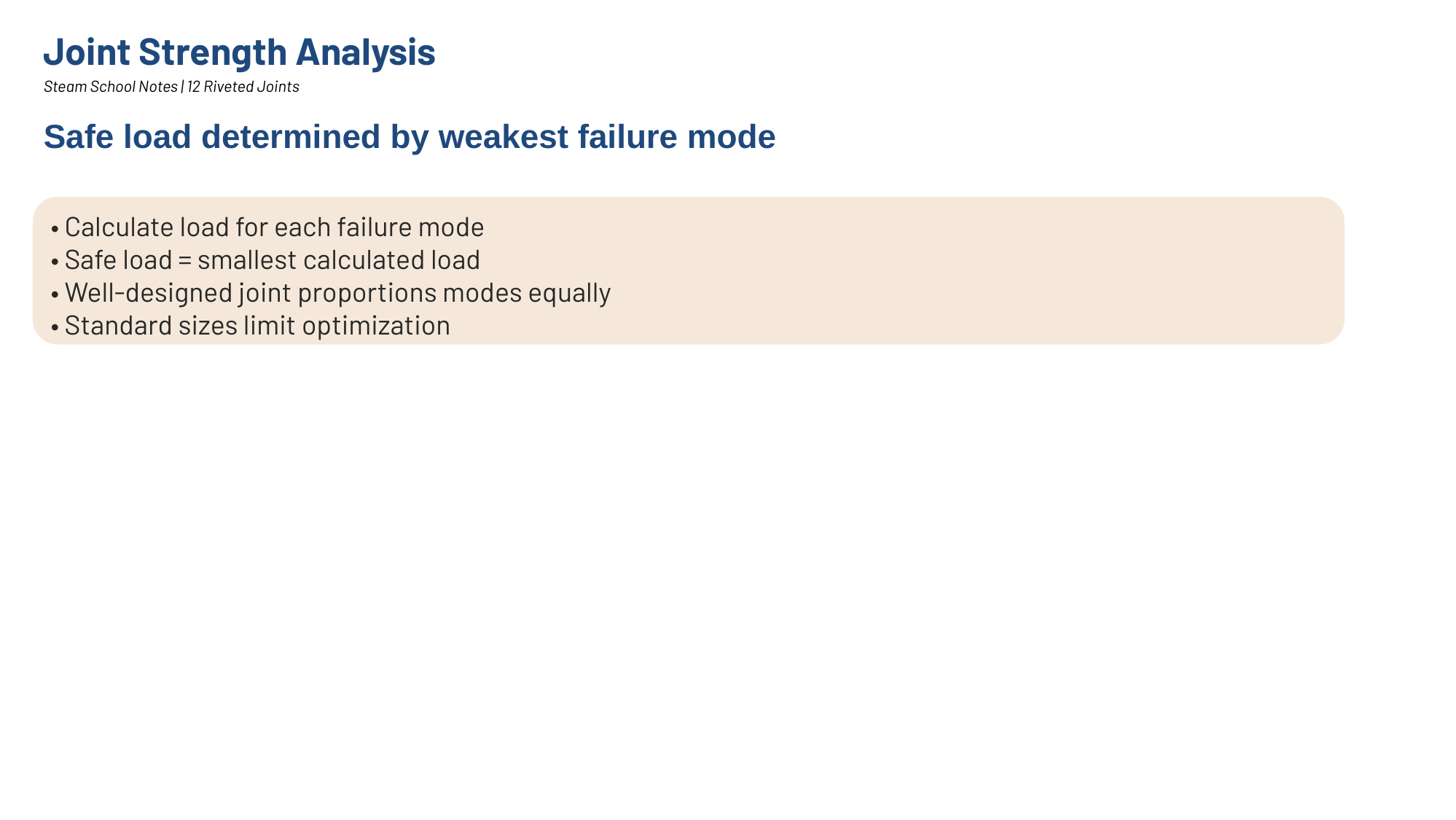

Joint Strength Analysis
Steam School Notes | 12 Riveted Joints
Safe load determined by weakest failure mode
• Calculate load for each failure mode
• Safe load = smallest calculated load
• Well-designed joint proportions modes equally
• Standard sizes limit optimization